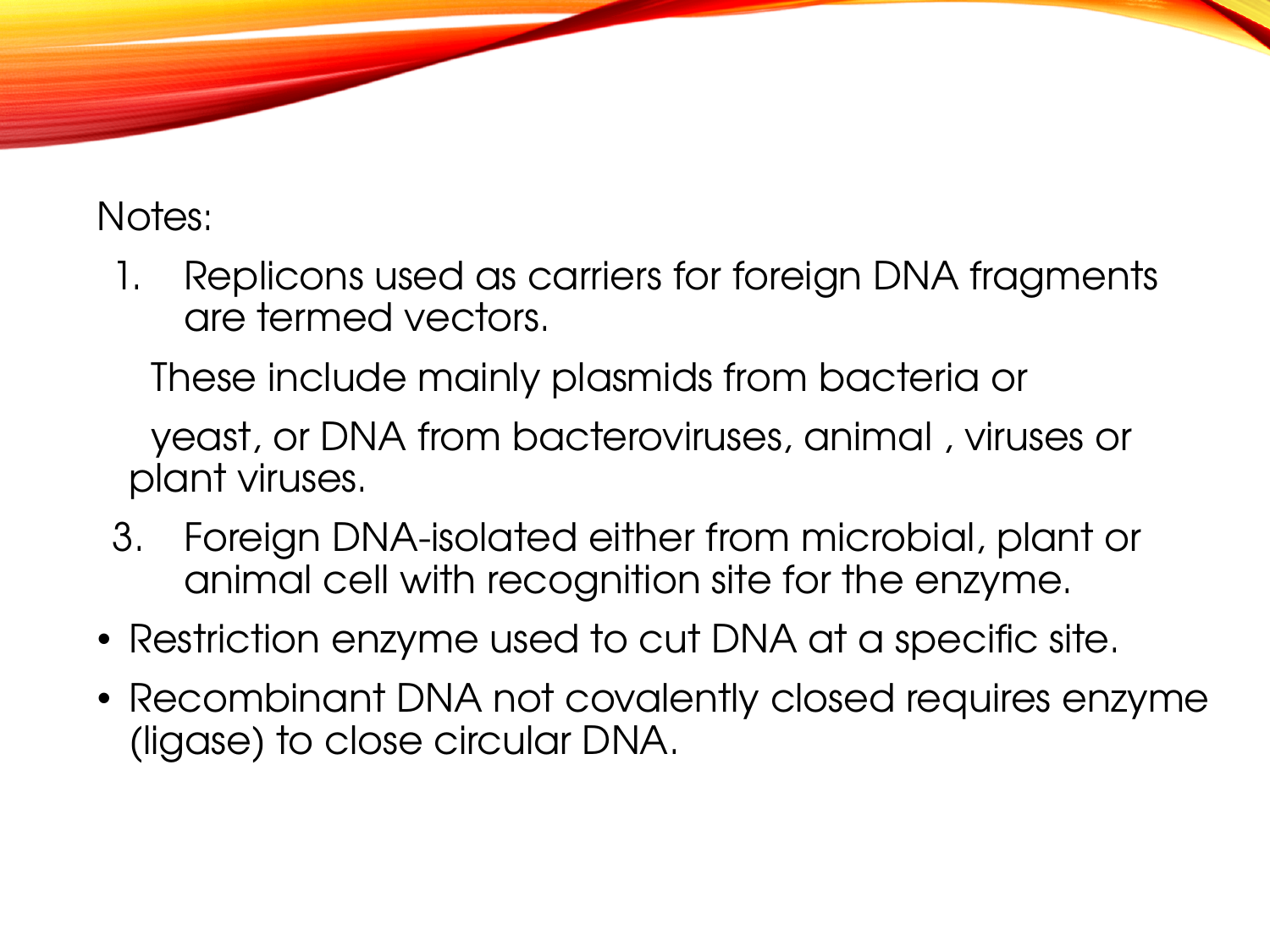

Notes:
Replicons used as carriers for foreign DNA fragments are termed vectors.
     These include mainly plasmids from bacteria or
     yeast, or DNA from bacteroviruses, animal , viruses or plant viruses.
Foreign DNA-isolated either from microbial, plant or animal cell with recognition site for the enzyme.
Restriction enzyme used to cut DNA at a specific site.
Recombinant DNA not covalently closed requires enzyme (ligase) to close circular DNA.